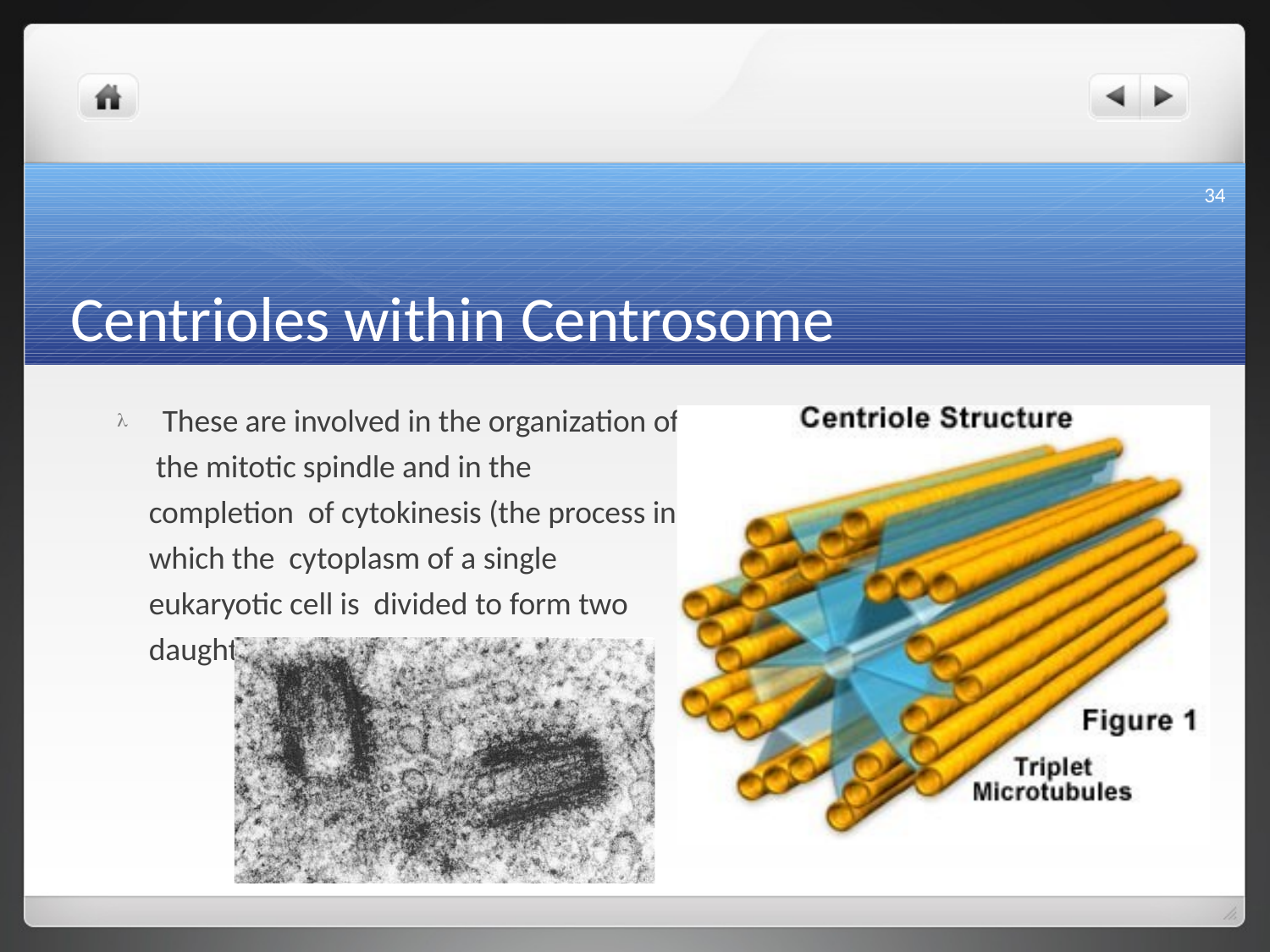

34
# Centrioles within Centrosome
λ These are involved in the organization of  the mitotic spindle and in the completion  of cytokinesis (the process in which the  cytoplasm of a single eukaryotic cell is  divided to form two daughter cells).